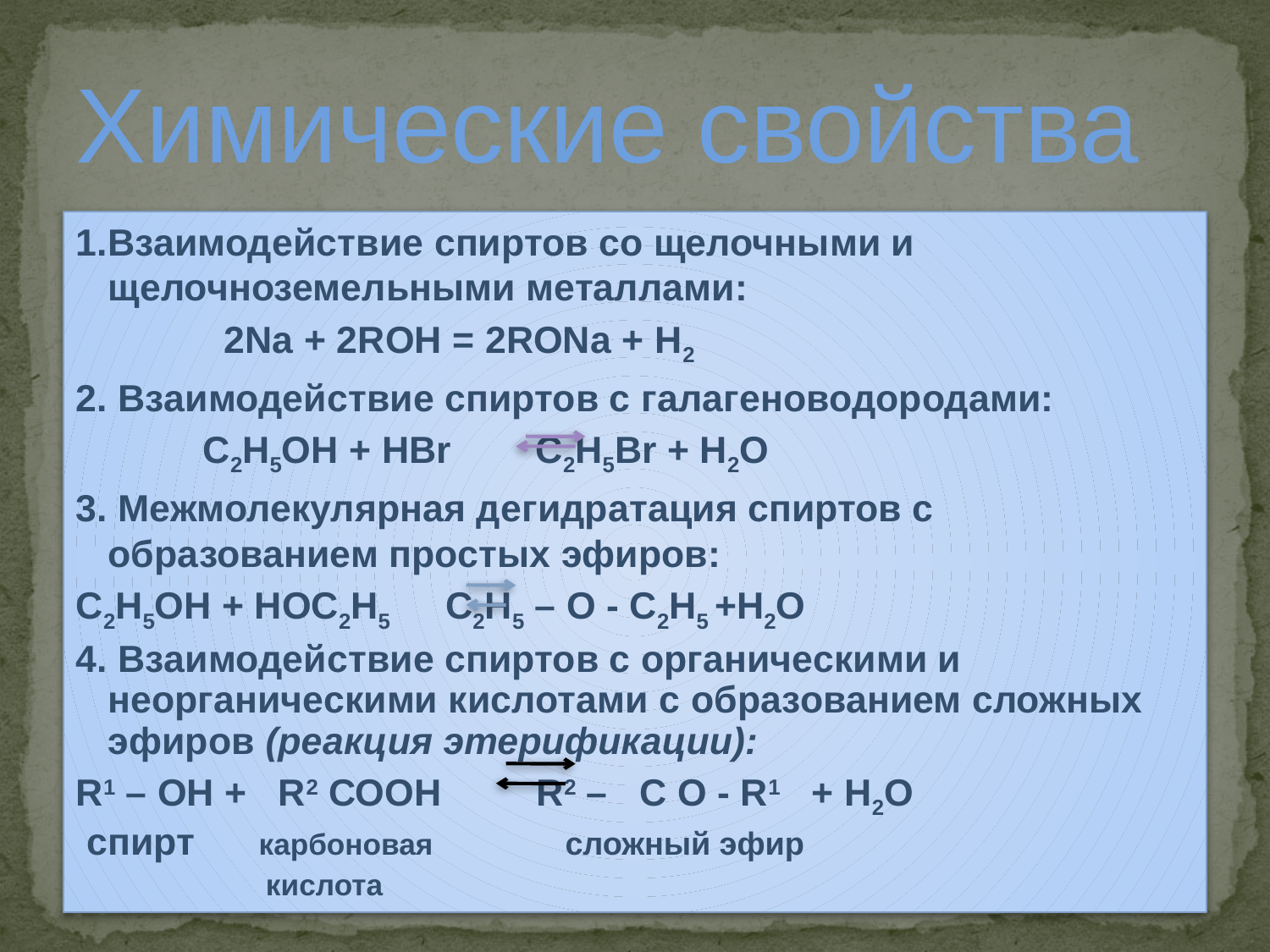

# Химические свойства
1.Взаимодействие спиртов со щелочными и щелочноземельными металлами:
              2Na + 2ROH = 2RONa + H2
2. Взаимодействие спиртов с галагеноводородами:
            C2H5OH + HBr        C2H5Br + H2O
3. Межмолекулярная дегидратация спиртов с образованием простых эфиров:
C2H5OH + НОC2H5         C2H5 – О - C2H5 +H2O
4. Взаимодействие спиртов с органическими и неорганическими кислотами с образованием сложных эфиров (реакция этерификации):
R1 – OH +   R2 СООН         R2 –   C О - R1   + H2O
 спирт      карбоновая                сложный эфир
                       кислота